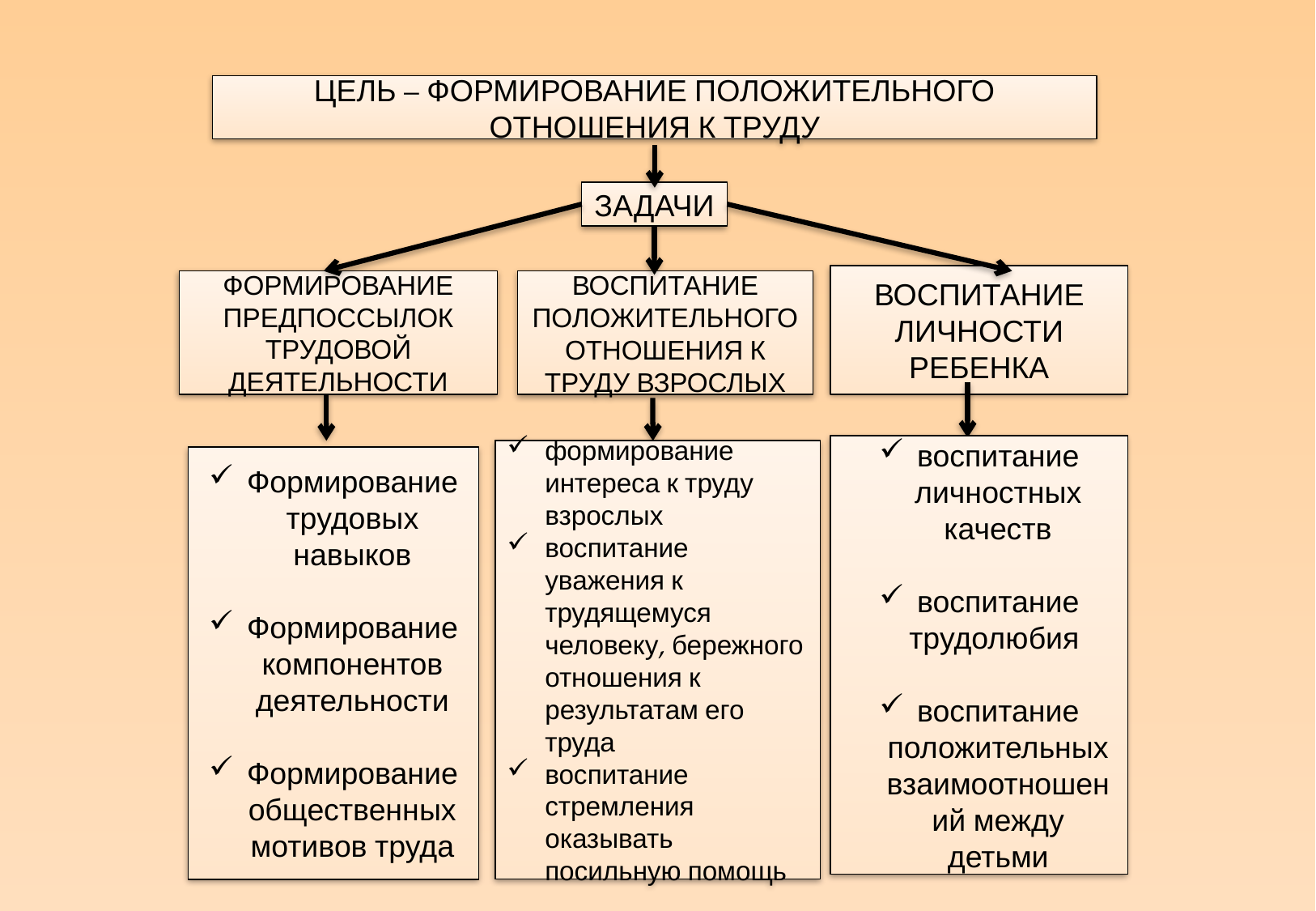

ЦЕЛЬ – ФОРМИРОВАНИЕ ПОЛОЖИТЕЛЬНОГО ОТНОШЕНИЯ К ТРУДУ
ЗАДАЧИ
ВОСПИТАНИЕ ЛИЧНОСТИ РЕБЕНКА
ФОРМИРОВАНИЕ ПРЕДПОССЫЛОК ТРУДОВОЙ ДЕЯТЕЛЬНОСТИ
ВОСПИТАНИЕ ПОЛОЖИТЕЛЬНОГО ОТНОШЕНИЯ К ТРУДУ ВЗРОСЛЫХ
воспитание личностных качеств

воспитание трудолюбия

воспитание положительных взаимоотношений между детьми
формирование интереса к труду взрослых
воспитание уважения к трудящемуся человеку, бережного отношения к результатам его труда
воспитание стремления оказывать посильную помощь

Формирование трудовых навыков

Формирование компонентов деятельности

Формирование общественных мотивов труда